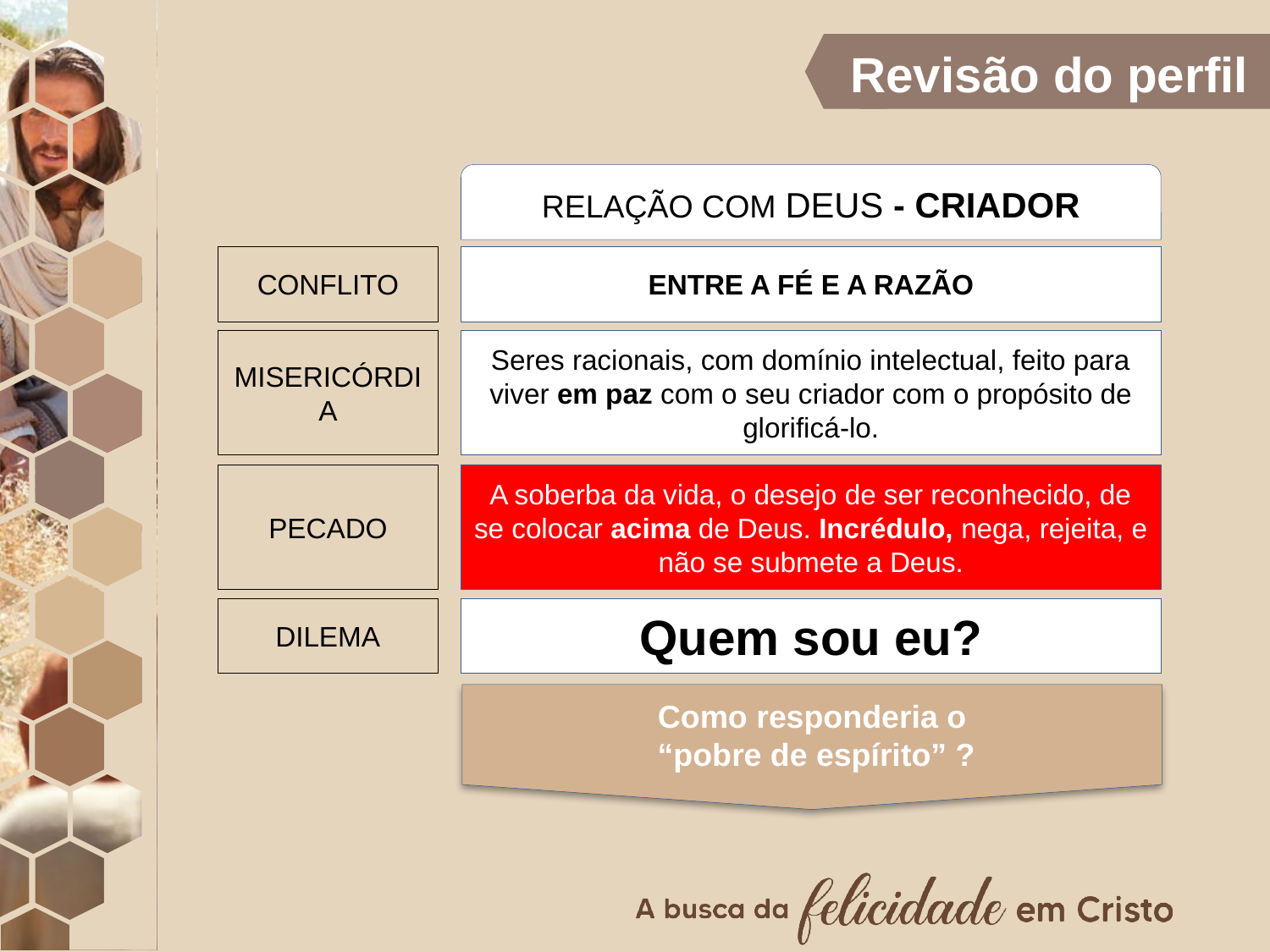

Revisão do perfil
RELAÇÃO COM DEUS - CRIADOR
CONFLITO
ENTRE A FÉ E A RAZÃO
Seres racionais, com domínio intelectual, feito para viver em paz com o seu criador com o propósito de glorificá-lo.
MISERICÓRDIA
PECADO
A soberba da vida, o desejo de ser reconhecido, de se colocar acima de Deus. Incrédulo, nega, rejeita, e não se submete a Deus.
DILEMA
Quem sou eu?
Como responderia o
 “pobre de espírito” ?